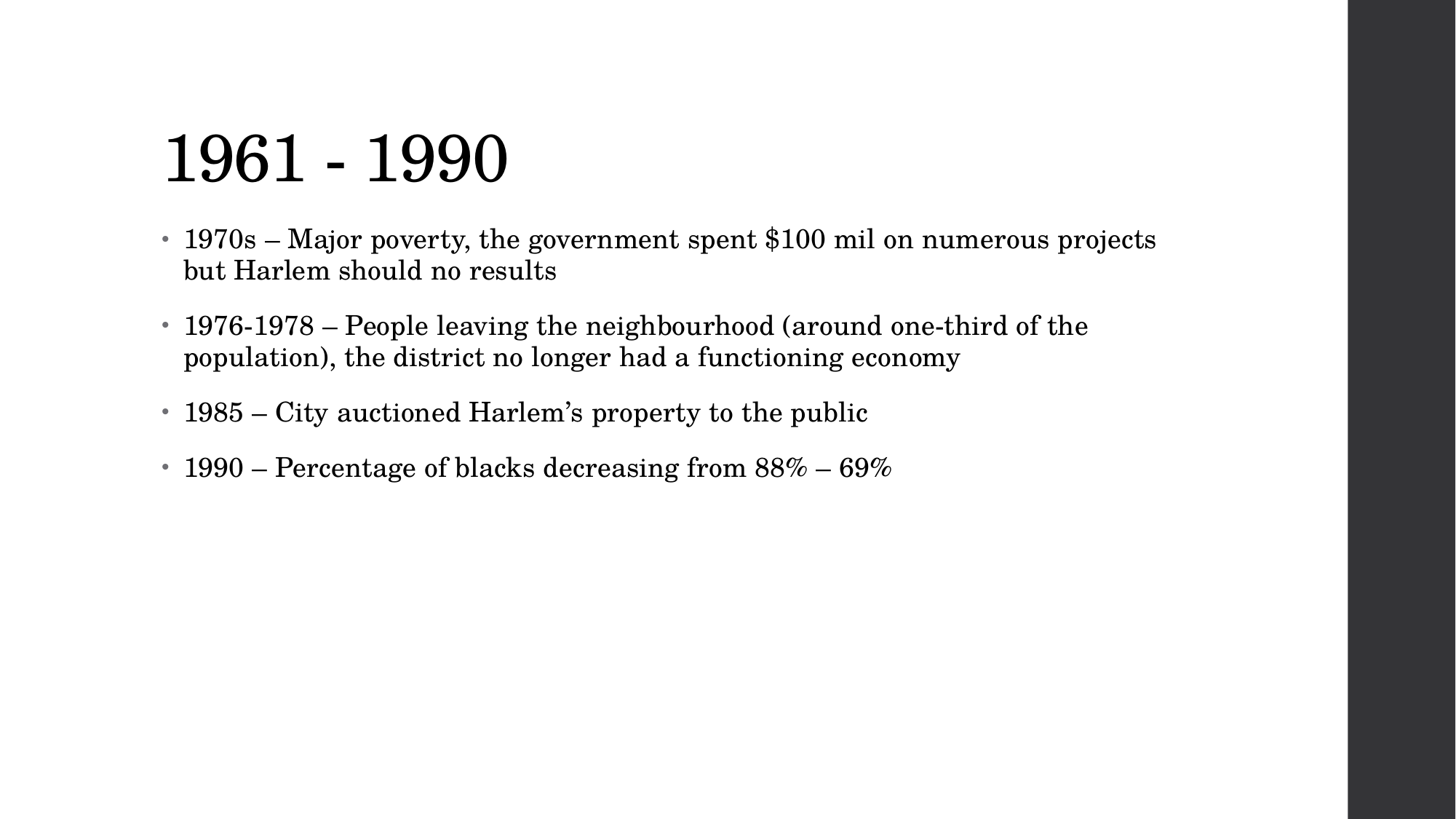

# 1961 - 1990
1970s – Major poverty, the government spent $100 mil on numerous projects but Harlem should no results
1976-1978 – People leaving the neighbourhood (around one-third of the population), the district no longer had a functioning economy
1985 – City auctioned Harlem’s property to the public
1990 – Percentage of blacks decreasing from 88% – 69%